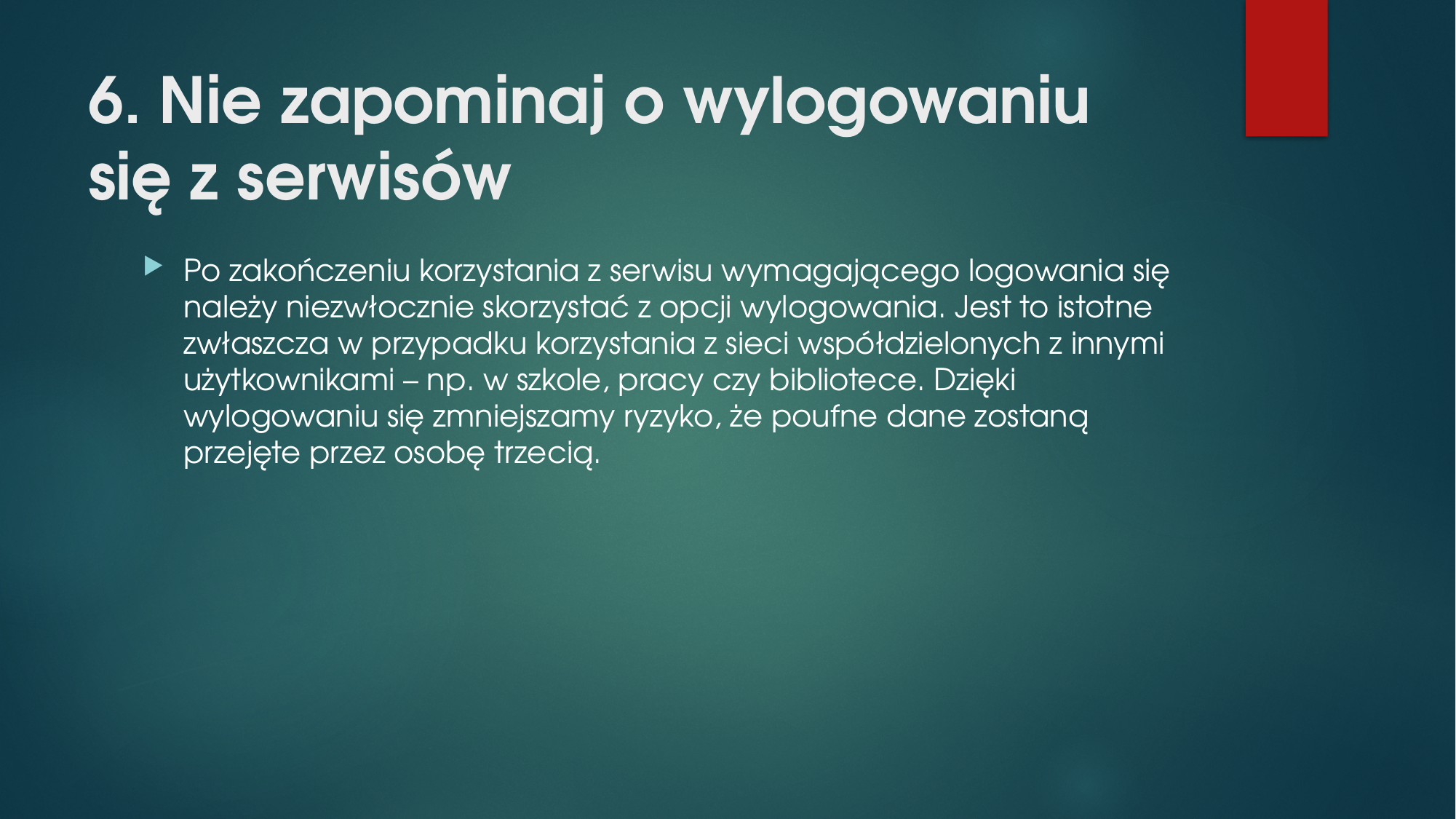

# 6. Nie zapominaj o wylogowaniu się z serwisów
Po zakończeniu korzystania z serwisu wymagającego logowania się należy niezwłocznie skorzystać z opcji wylogowania. Jest to istotne zwłaszcza w przypadku korzystania z sieci współdzielonych z innymi użytkownikami – np. w szkole, pracy czy bibliotece. Dzięki wylogowaniu się zmniejszamy ryzyko, że poufne dane zostaną przejęte przez osobę trzecią.